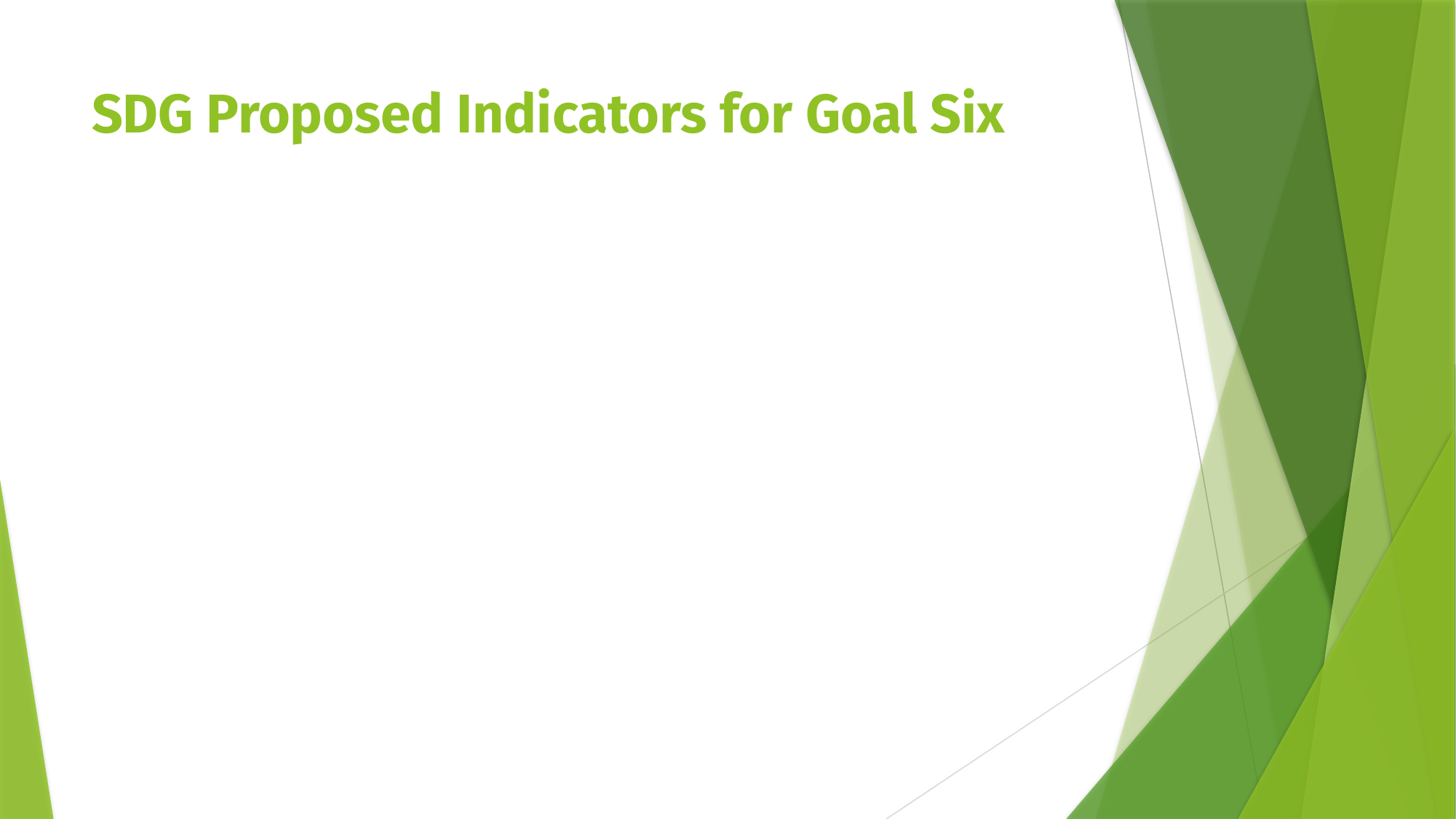

# SDG Proposed Indicators for Goal Six